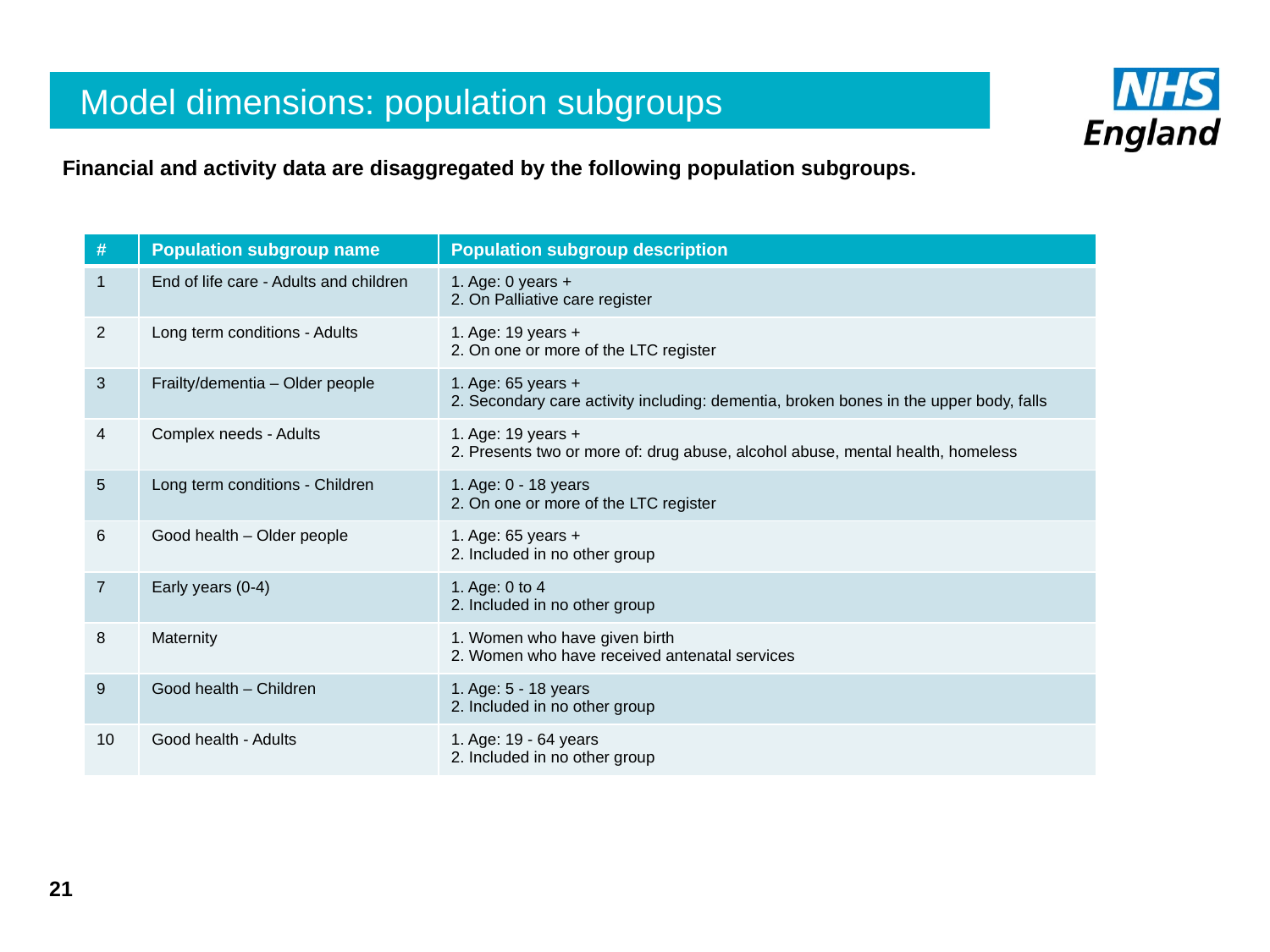

# Model dimensions: population subgroups
Financial and activity data are disaggregated by the following population subgroups.
| # | Population subgroup name | Population subgroup description |
| --- | --- | --- |
| 1 | End of life care - Adults and children | 1. Age: 0 years + 2. On Palliative care register |
| 2 | Long term conditions - Adults | 1. Age: 19 years + 2. On one or more of the LTC register |
| 3 | Frailty/dementia – Older people | 1. Age: 65 years + 2. Secondary care activity including: dementia, broken bones in the upper body, falls |
| 4 | Complex needs - Adults | 1. Age: 19 years + 2. Presents two or more of: drug abuse, alcohol abuse, mental health, homeless |
| 5 | Long term conditions - Children | 1. Age: 0 - 18 years 2. On one or more of the LTC register |
| 6 | Good health – Older people | 1. Age: 65 years + 2. Included in no other group |
| 7 | Early years (0-4) | 1. Age: 0 to 4 2. Included in no other group |
| 8 | Maternity | 1. Women who have given birth 2. Women who have received antenatal services |
| 9 | Good health – Children | 1. Age: 5 - 18 years 2. Included in no other group |
| 10 | Good health - Adults | 1. Age: 19 - 64 years 2. Included in no other group |
21